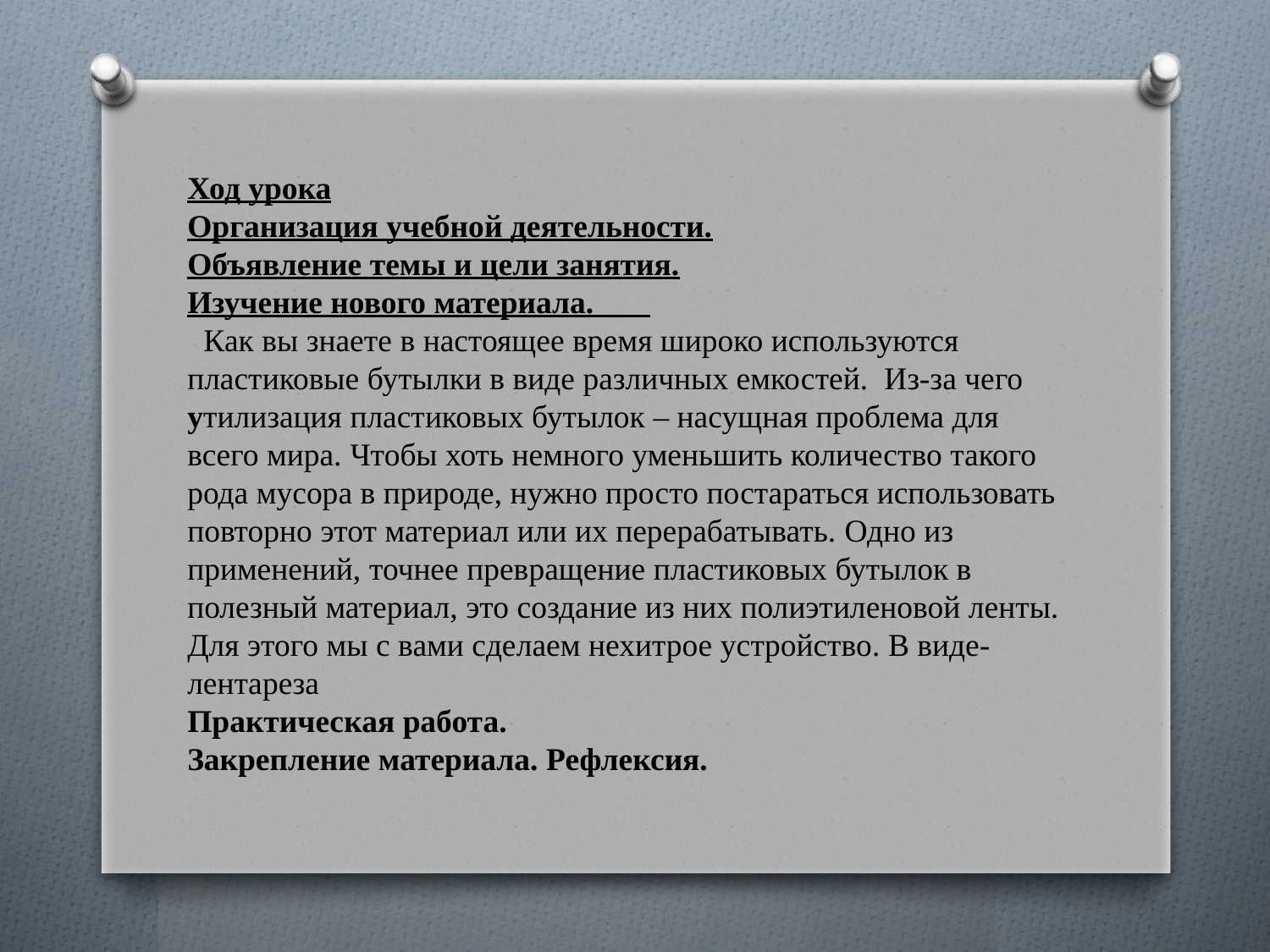

Ход урока
Организация учебной деятельности.
Объявление темы и цели занятия.
Изучение нового материала.
  Как вы знаете в настоящее время широко используются пластиковые бутылки в виде различных емкостей.  Из-за чего утилизация пластиковых бутылок – насущная проблема для всего мира. Чтобы хоть немного уменьшить количество такого рода мусора в природе, нужно просто постараться использовать повторно этот материал или их перерабатывать. Одно из применений, точнее превращение пластиковых бутылок в полезный материал, это создание из них полиэтиленовой ленты.
Для этого мы с вами сделаем нехитрое устройство. В виде- лентареза
Практическая работа.
Закрепление материала. Рефлексия.